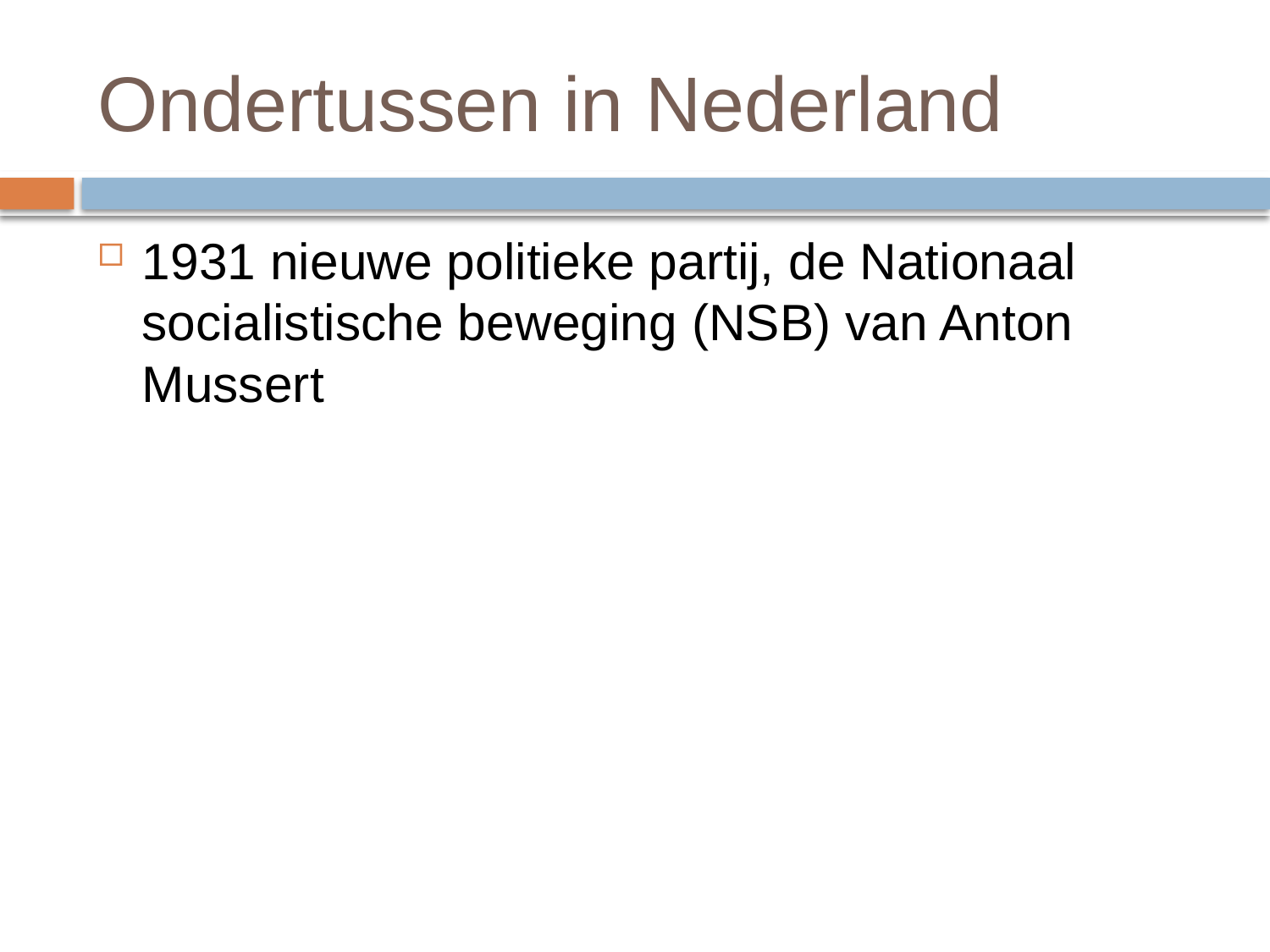

# Ondertussen in Nederland
1931 nieuwe politieke partij, de Nationaal socialistische beweging (NSB) van Anton Mussert